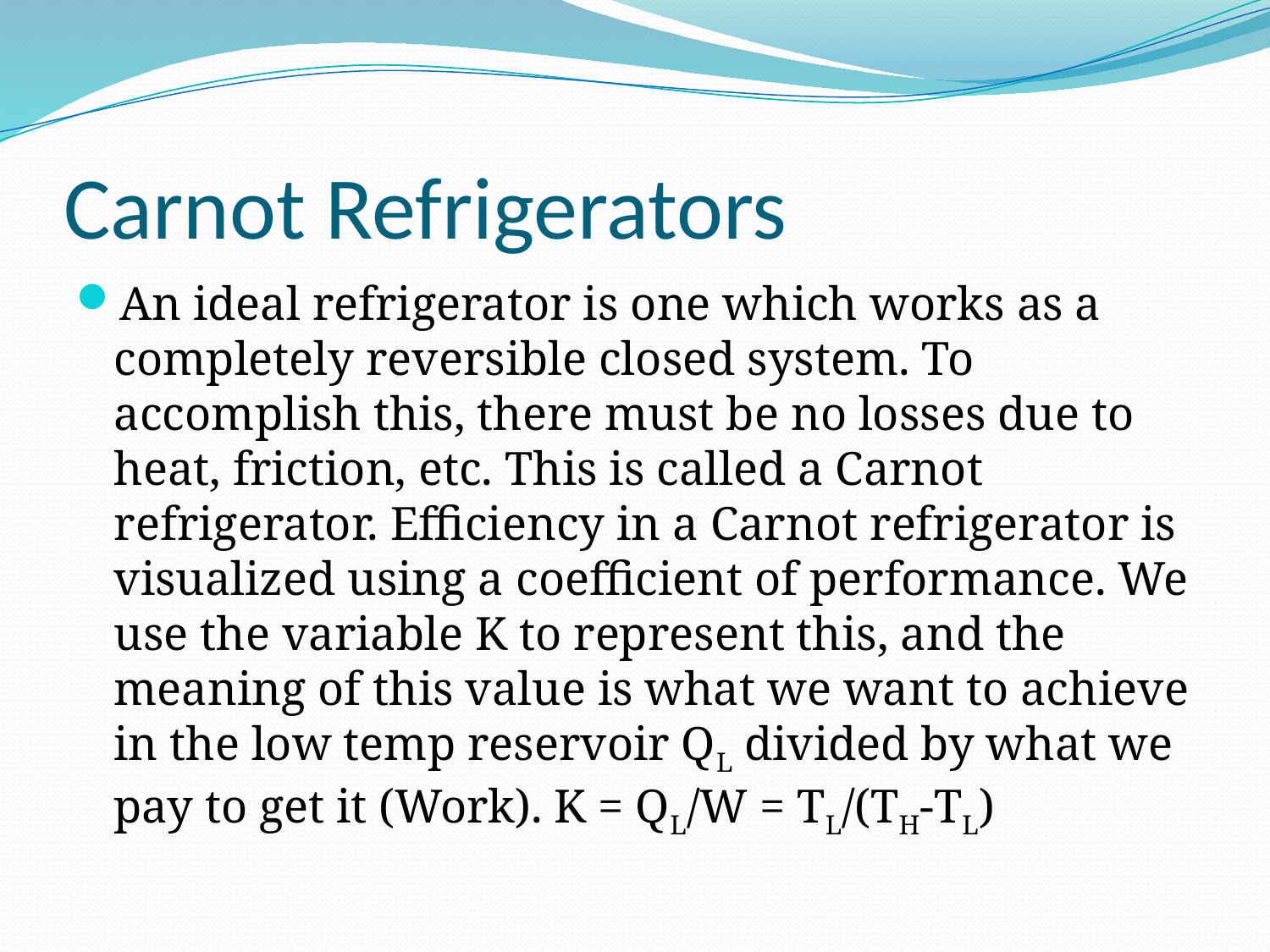

# Carnot Refrigerators
An ideal refrigerator is one which works as a completely reversible closed system. To accomplish this, there must be no losses due to heat, friction, etc. This is called a Carnot refrigerator. Efficiency in a Carnot refrigerator is visualized using a coefficient of performance. We use the variable K to represent this, and the meaning of this value is what we want to achieve in the low temp reservoir QL divided by what we pay to get it (Work). K = QL/W = TL/(TH-TL)